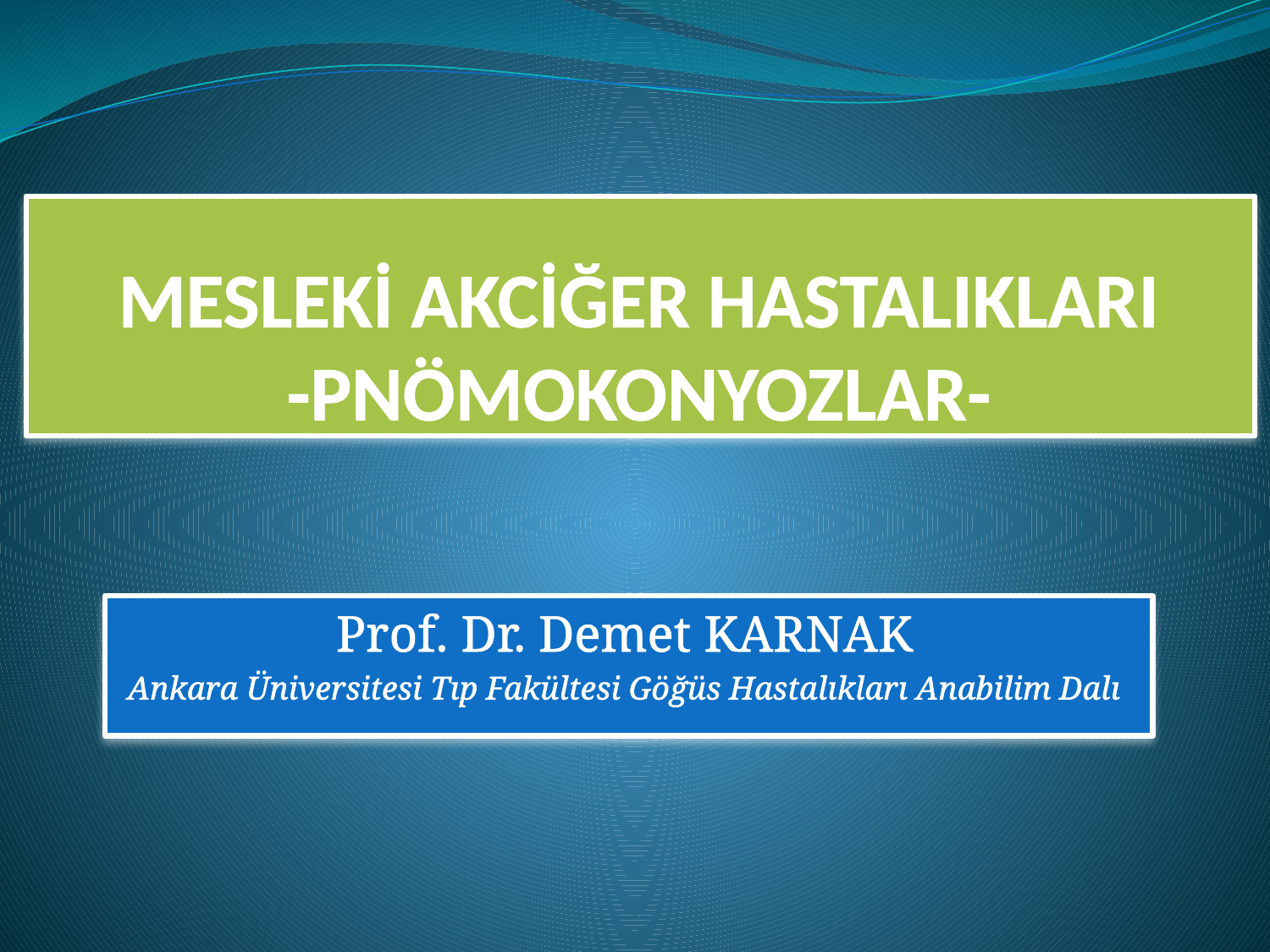

# MESLEKİ AKCİĞER HASTALIKLARI -PNÖMOKONYOZLAR-
Prof. Dr. Demet KARNAK
Ankara Üniversitesi Tıp Fakültesi Göğüs Hastalıkları Anabilim Dalı